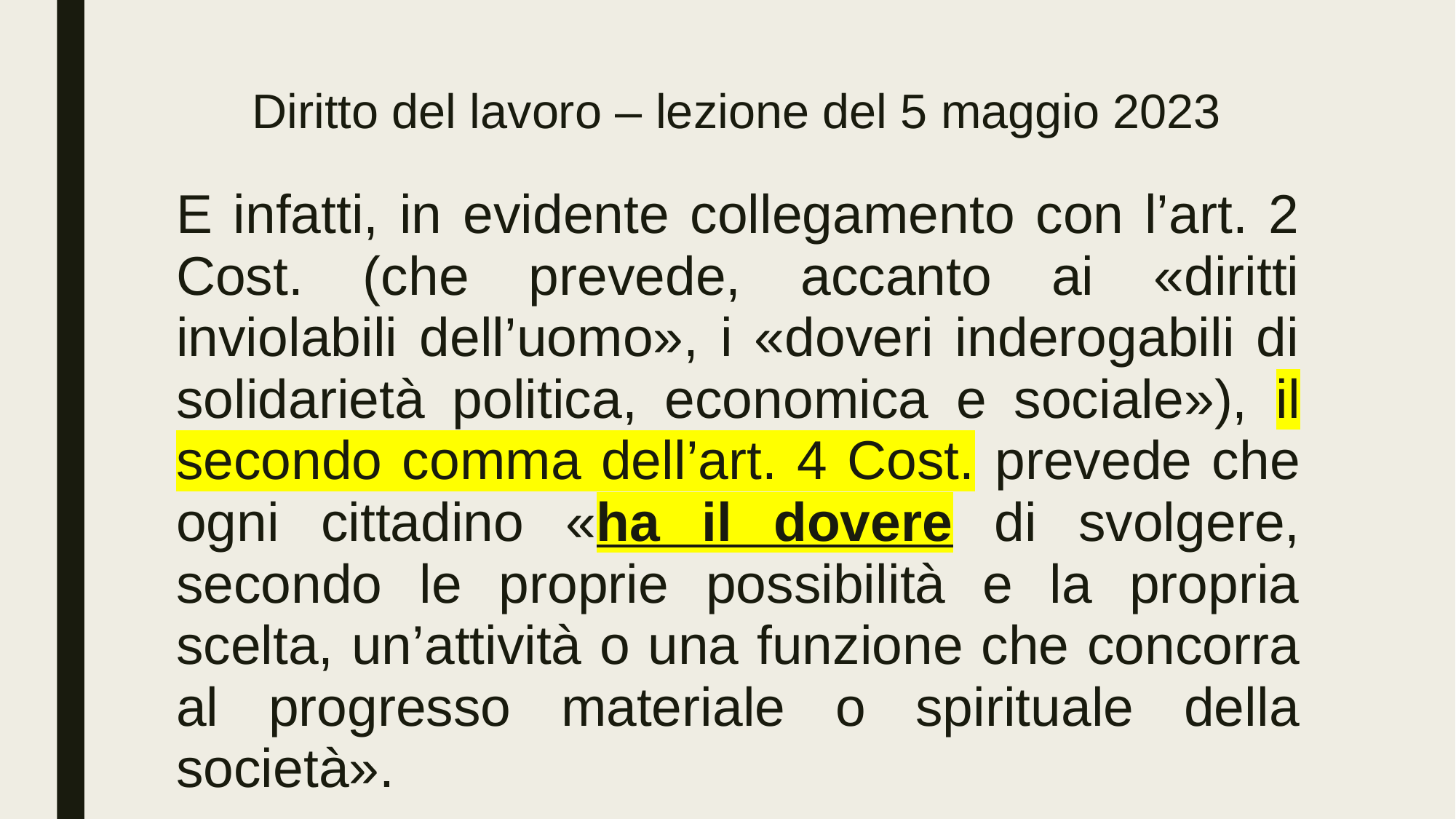

# Diritto del lavoro – lezione del 5 maggio 2023
E infatti, in evidente collegamento con l’art. 2 Cost. (che prevede, accanto ai «diritti inviolabili dell’uomo», i «doveri inderogabili di solidarietà politica, economica e sociale»), il secondo comma dell’art. 4 Cost. prevede che ogni cittadino «ha il dovere di svolgere, secondo le proprie possibilità e la propria scelta, un’attività o una funzione che concorra al progresso materiale o spirituale della società».